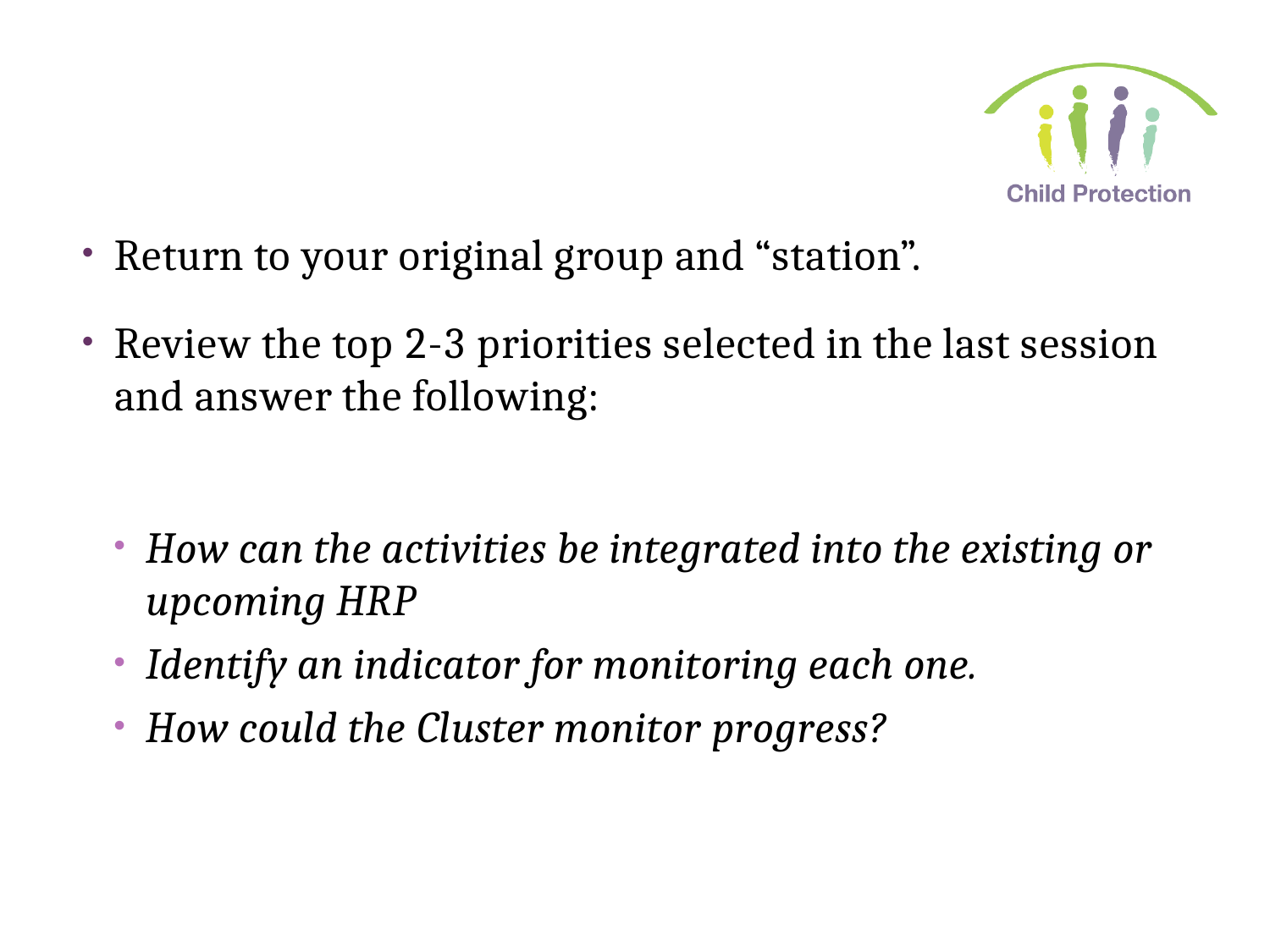

#
Return to your original group and “station”.
Review the top 2-3 priorities selected in the last session and answer the following:

How can the activities be integrated into the existing or upcoming HRP
Identify an indicator for monitoring each one.
How could the Cluster monitor progress?